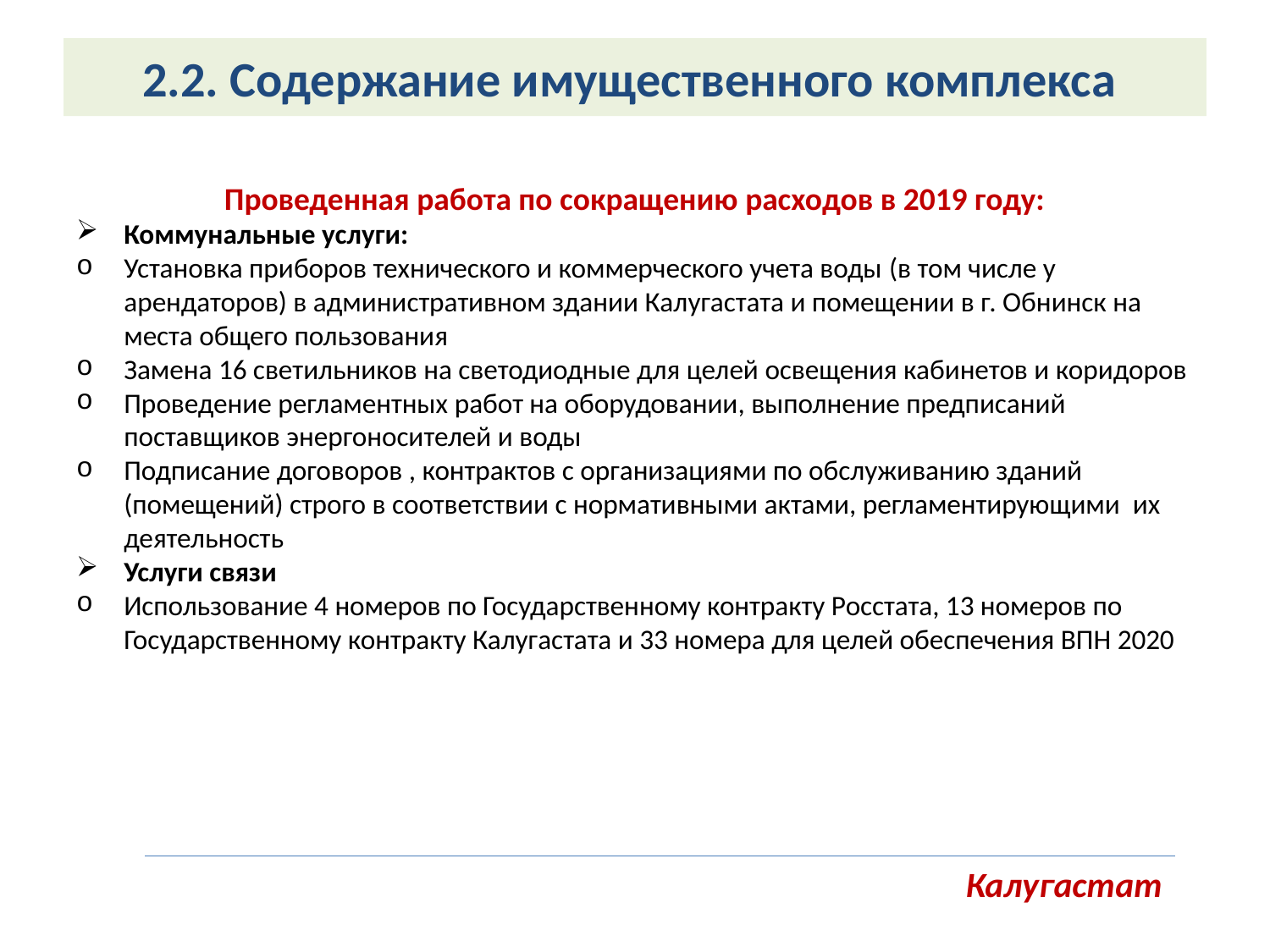

# 2.2. Содержание имущественного комплекса

Проведенная работа по сокращению расходов в 2019 году:
Коммунальные услуги:
Установка приборов технического и коммерческого учета воды (в том числе у арендаторов) в административном здании Калугастата и помещении в г. Обнинск на места общего пользования
Замена 16 светильников на светодиодные для целей освещения кабинетов и коридоров
Проведение регламентных работ на оборудовании, выполнение предписаний поставщиков энергоносителей и воды
Подписание договоров , контрактов с организациями по обслуживанию зданий (помещений) строго в соответствии с нормативными актами, регламентирующими  их деятельность
Услуги связи
Использование 4 номеров по Государственному контракту Росстата, 13 номеров по Государственному контракту Калугастата и 33 номера для целей обеспечения ВПН 2020

Калугастат